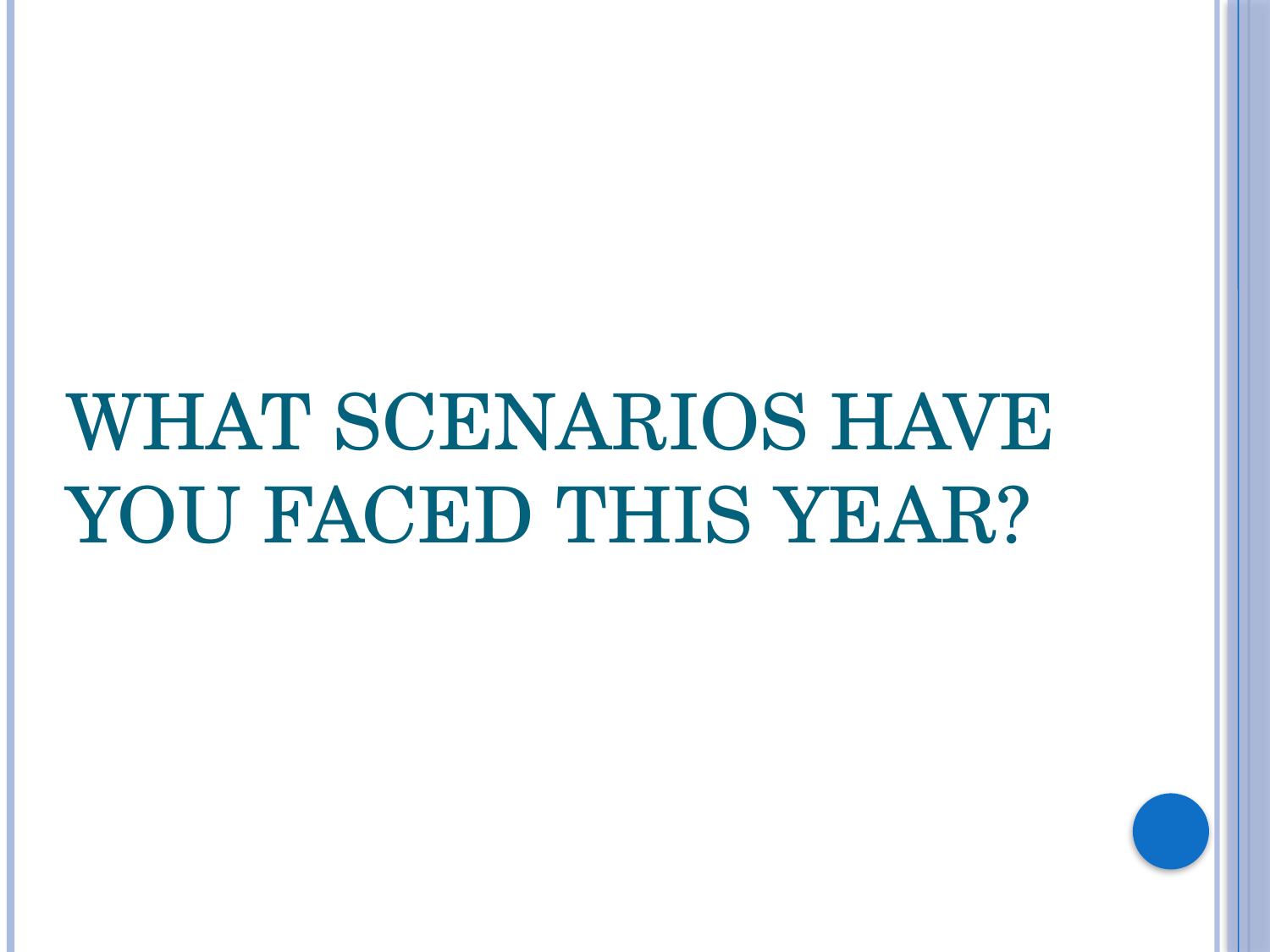

# What scenarios have you faced this year?